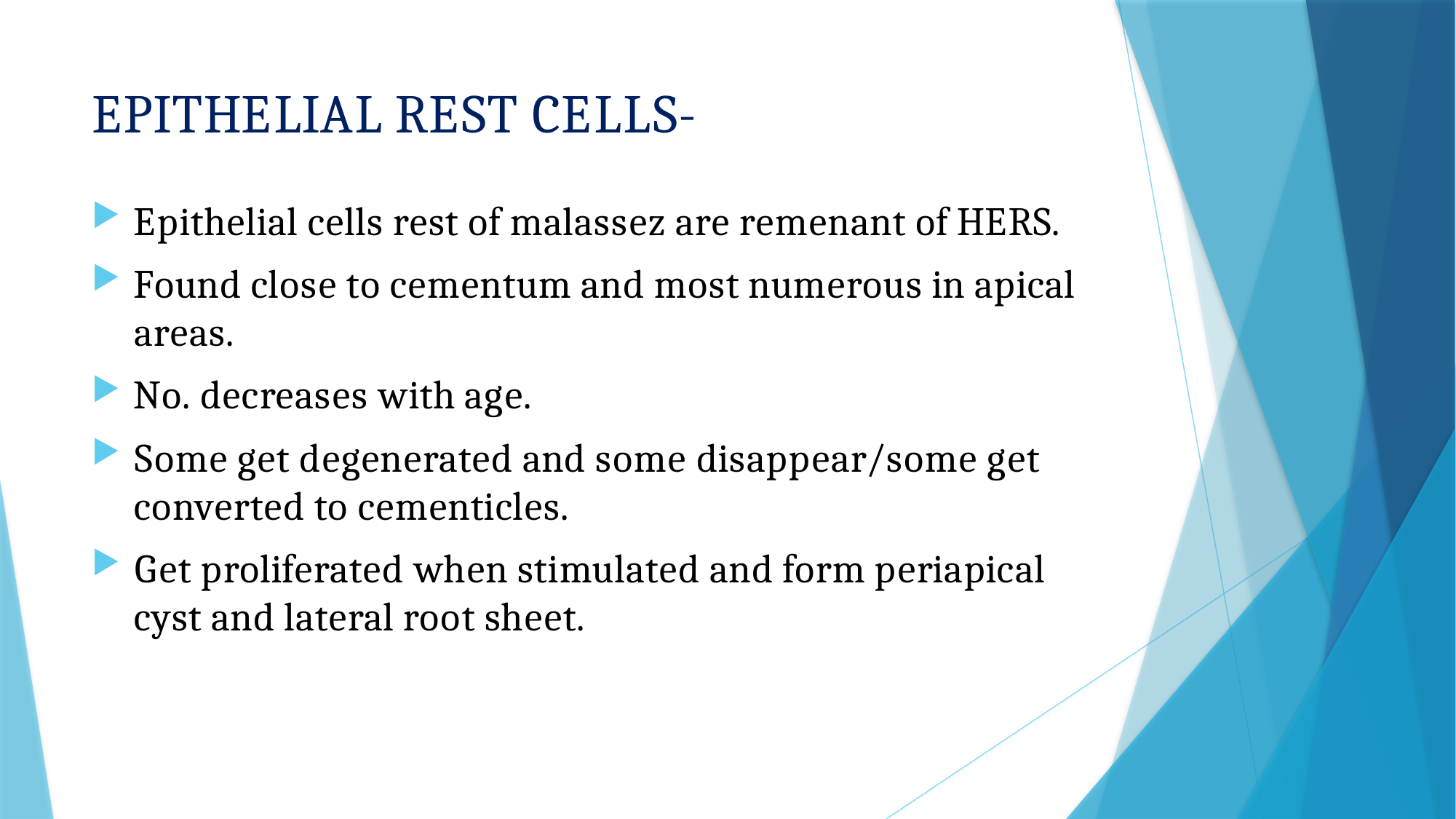

# EPITHELIAL REST CELLS-
Epithelial cells rest of malassez are remenant of HERS.
Found close to cementum and most numerous in apical areas.
No. decreases with age.
Some get degenerated and some disappear/some get converted to cementicles.
Get proliferated when stimulated and form periapical cyst and lateral root sheet.